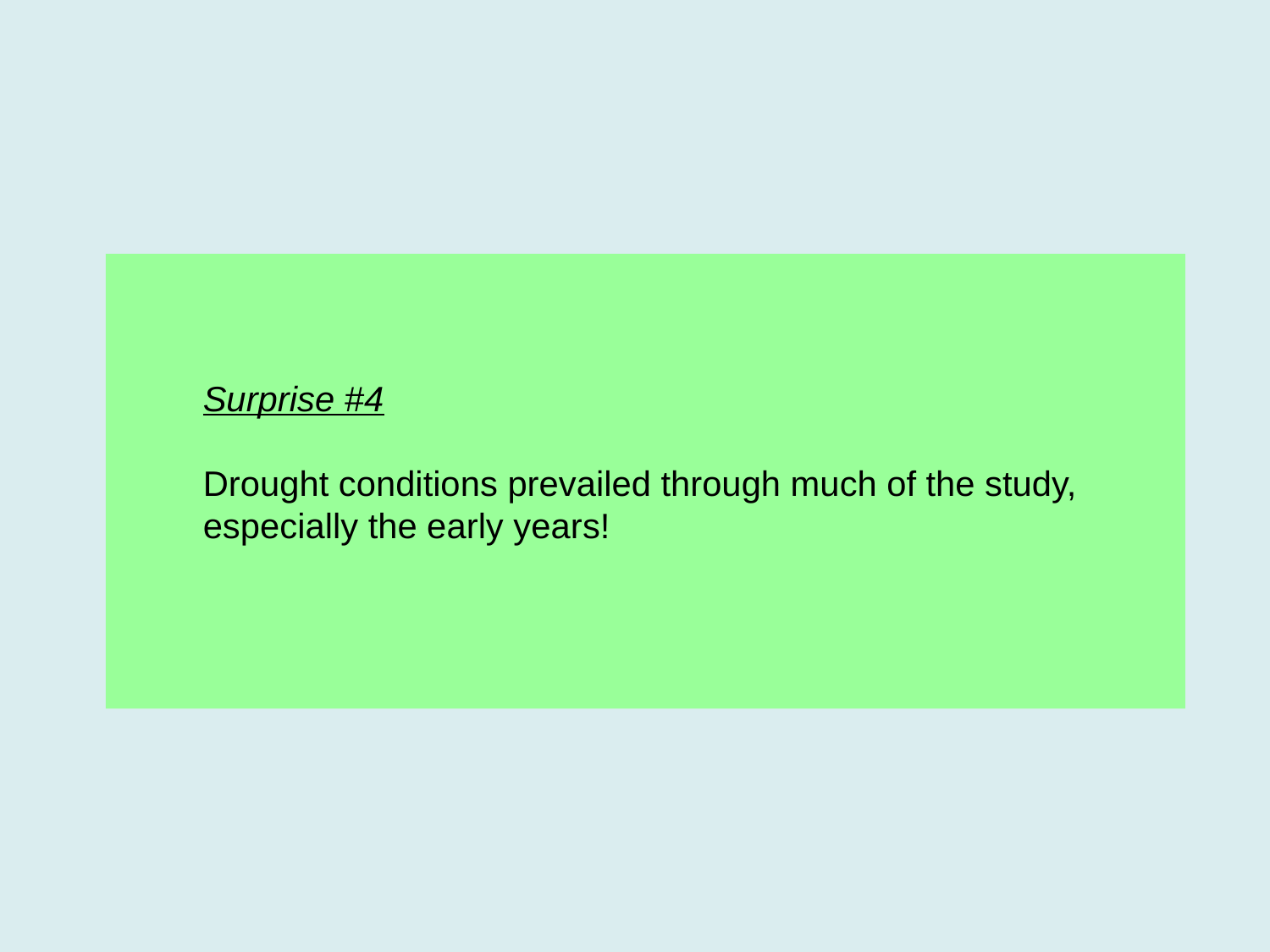

Surprise #4

Drought conditions prevailed through much of the study, especially the early years!